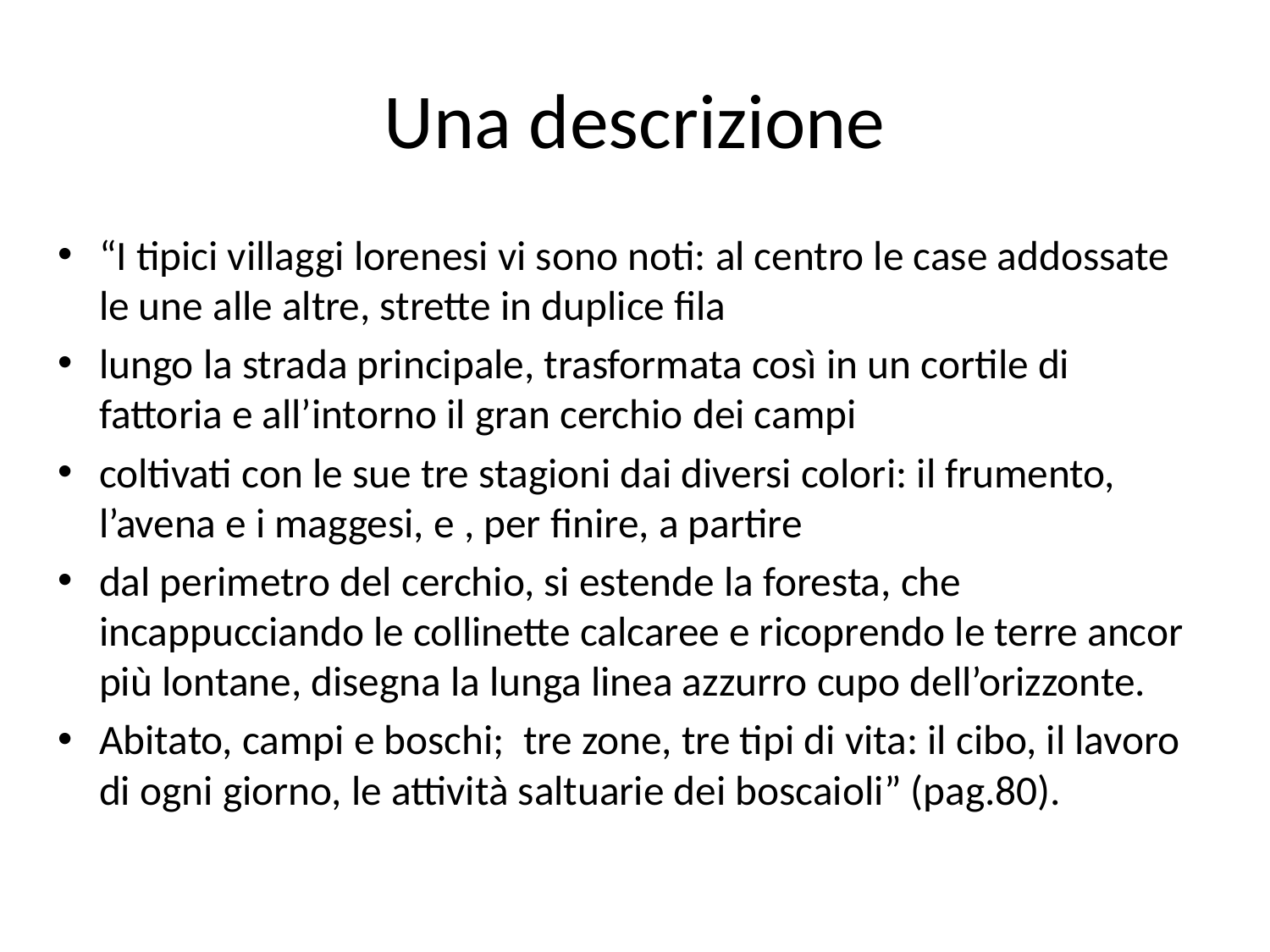

# Una descrizione
“I tipici villaggi lorenesi vi sono noti: al centro le case addossate le une alle altre, strette in duplice fila
lungo la strada principale, trasformata così in un cortile di fattoria e all’intorno il gran cerchio dei campi
coltivati con le sue tre stagioni dai diversi colori: il frumento, l’avena e i maggesi, e , per finire, a partire
dal perimetro del cerchio, si estende la foresta, che incappucciando le collinette calcaree e ricoprendo le terre ancor più lontane, disegna la lunga linea azzurro cupo dell’orizzonte.
Abitato, campi e boschi;  tre zone, tre tipi di vita: il cibo, il lavoro di ogni giorno, le attività saltuarie dei boscaioli” (pag.80).